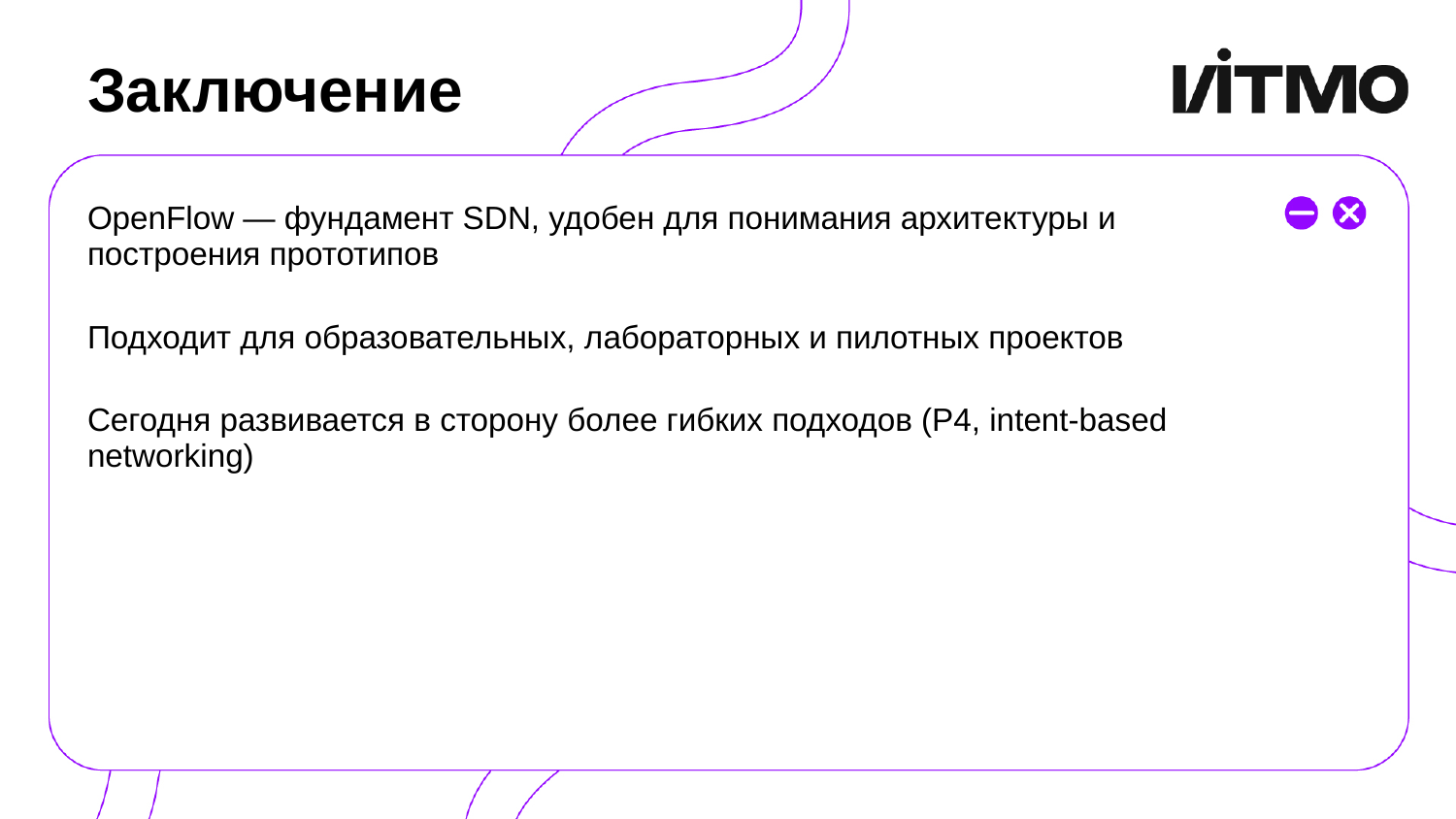

# Заключение
OpenFlow — фундамент SDN, удобен для понимания архитектуры и построения прототипов

Подходит для образовательных, лабораторных и пилотных проектов

Сегодня развивается в сторону более гибких подходов (P4, intent-based networking)